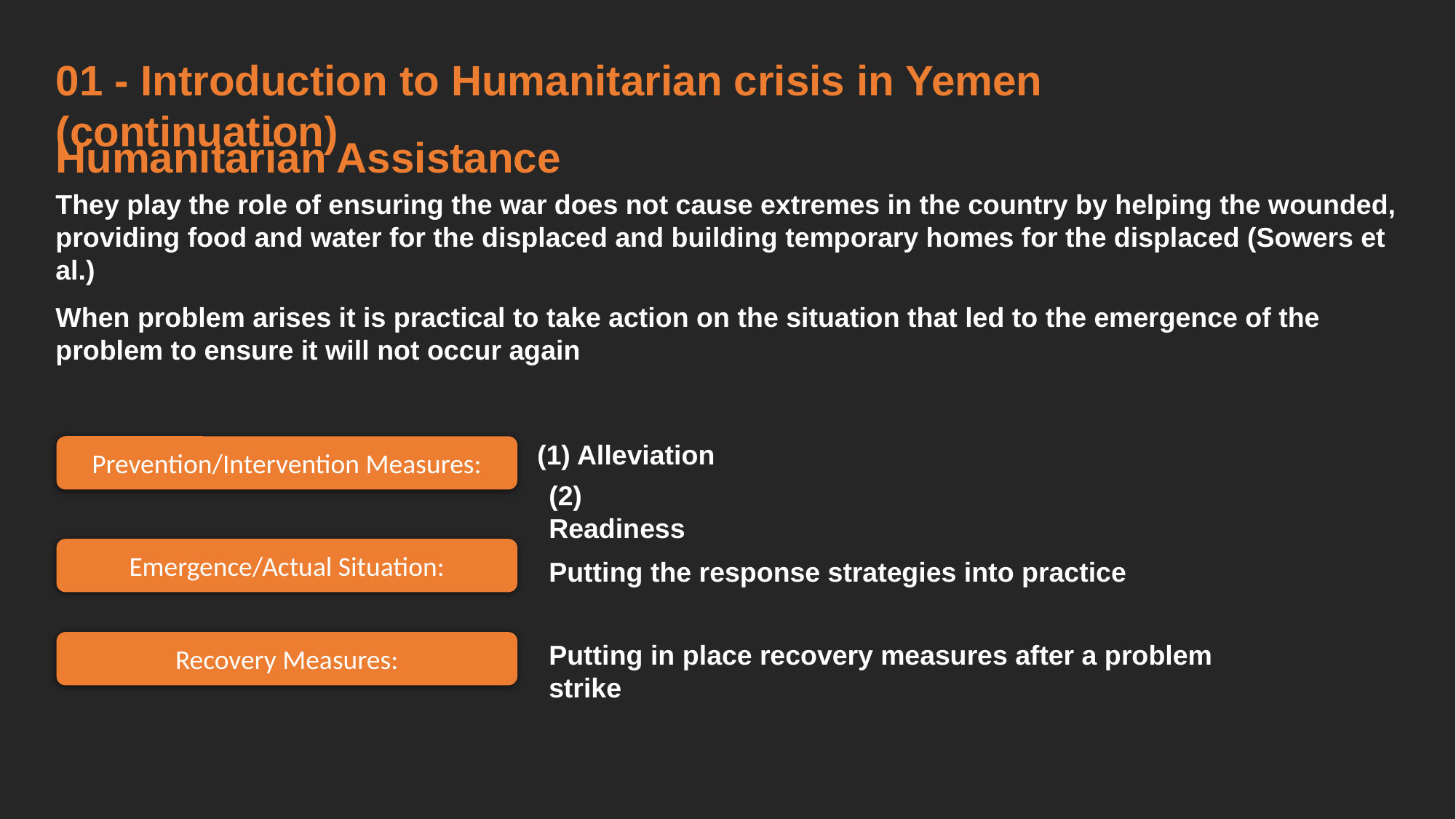

01 - Introduction to Humanitarian crisis in Yemen (continuation)
Humanitarian Assistance
They play the role of ensuring the war does not cause extremes in the country by helping the wounded, providing food and water for the displaced and building temporary homes for the displaced (Sowers et al.)
When problem arises it is practical to take action on the situation that led to the emergence of the problem to ensure it will not occur again
(1) Alleviation
Prevention/Intervention Measures:
(2) Readiness
Emergence/Actual Situation:
Putting the response strategies into practice
Recovery Measures:
Putting in place recovery measures after a problem strike